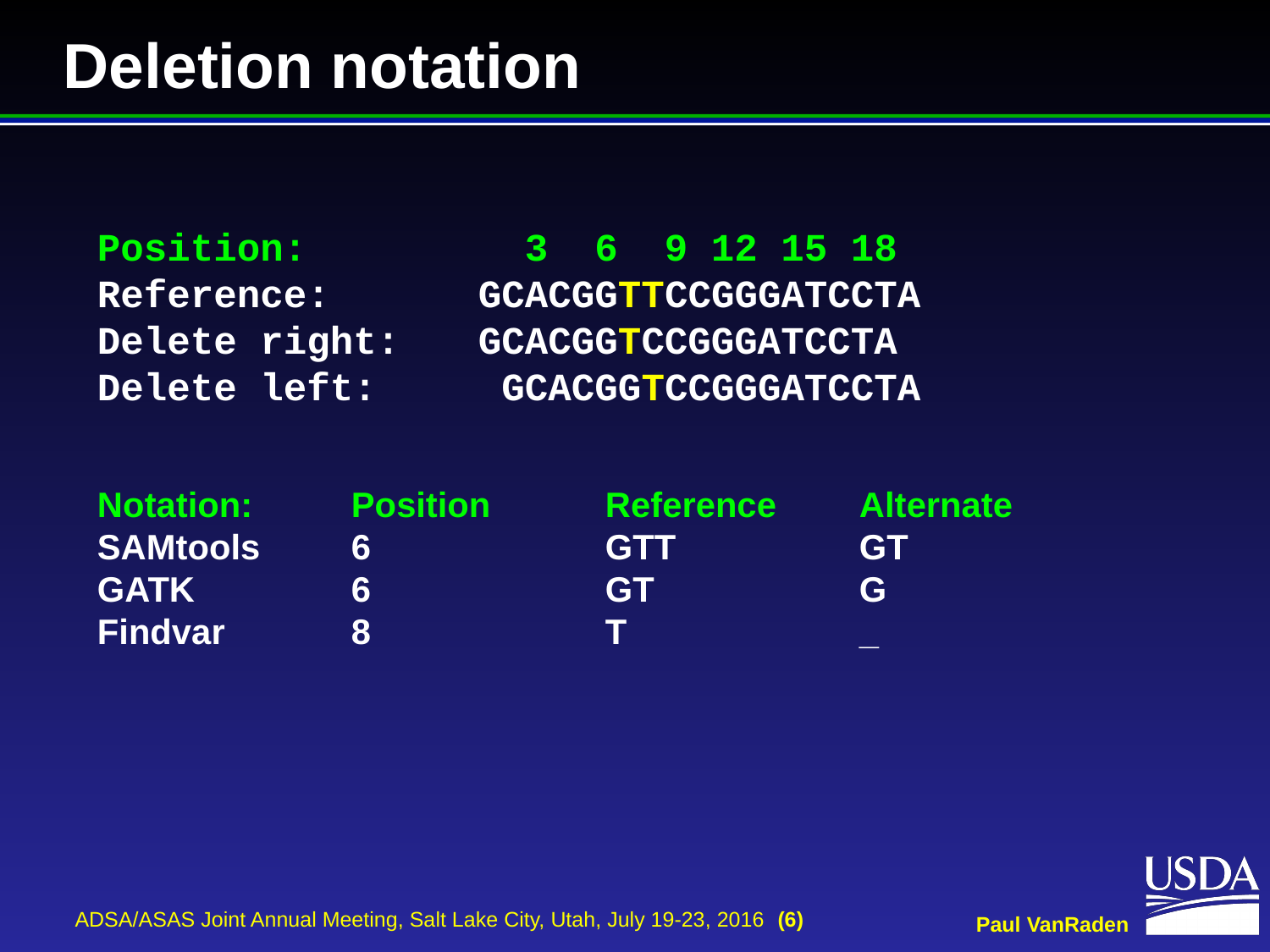

# Deletion notation
Position:		  3  6  9 12 15 18
Reference: 	GCACGGTTCCGGGATCCTA
Delete right:	GCACGGTCCGGGATCCTA
Delete left:	 GCACGGTCCGGGATCCTA

Notation:	Position	Reference 	Alternate
SAMtools	6		GTT		GT
GATK		6		GT		G
Findvar	8		T		_